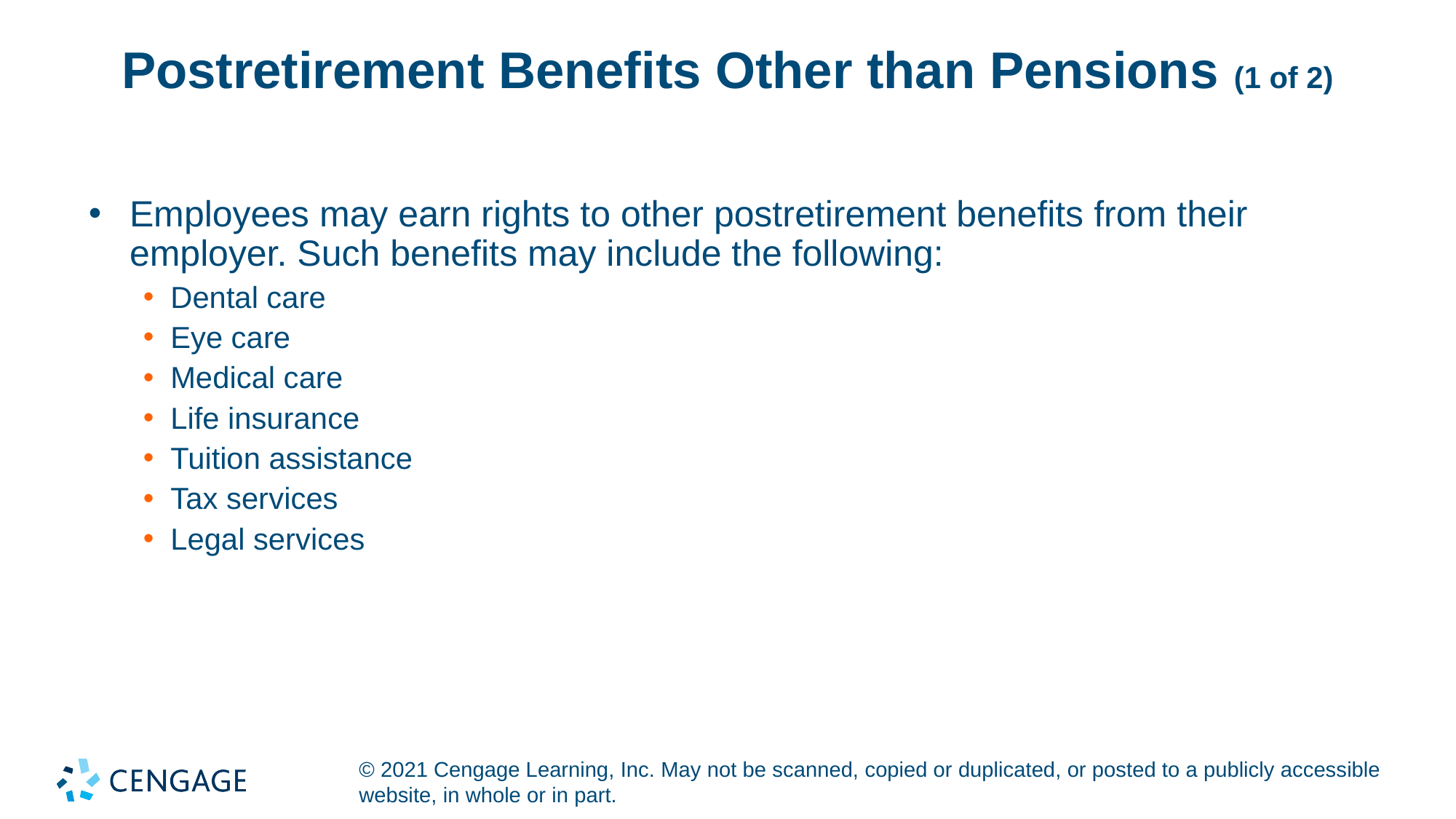

# Postretirement Benefits Other than Pensions (1 of 2)
Employees may earn rights to other postretirement benefits from their employer. Such benefits may include the following:
Dental care
Eye care
Medical care
Life insurance
Tuition assistance
Tax services
Legal services